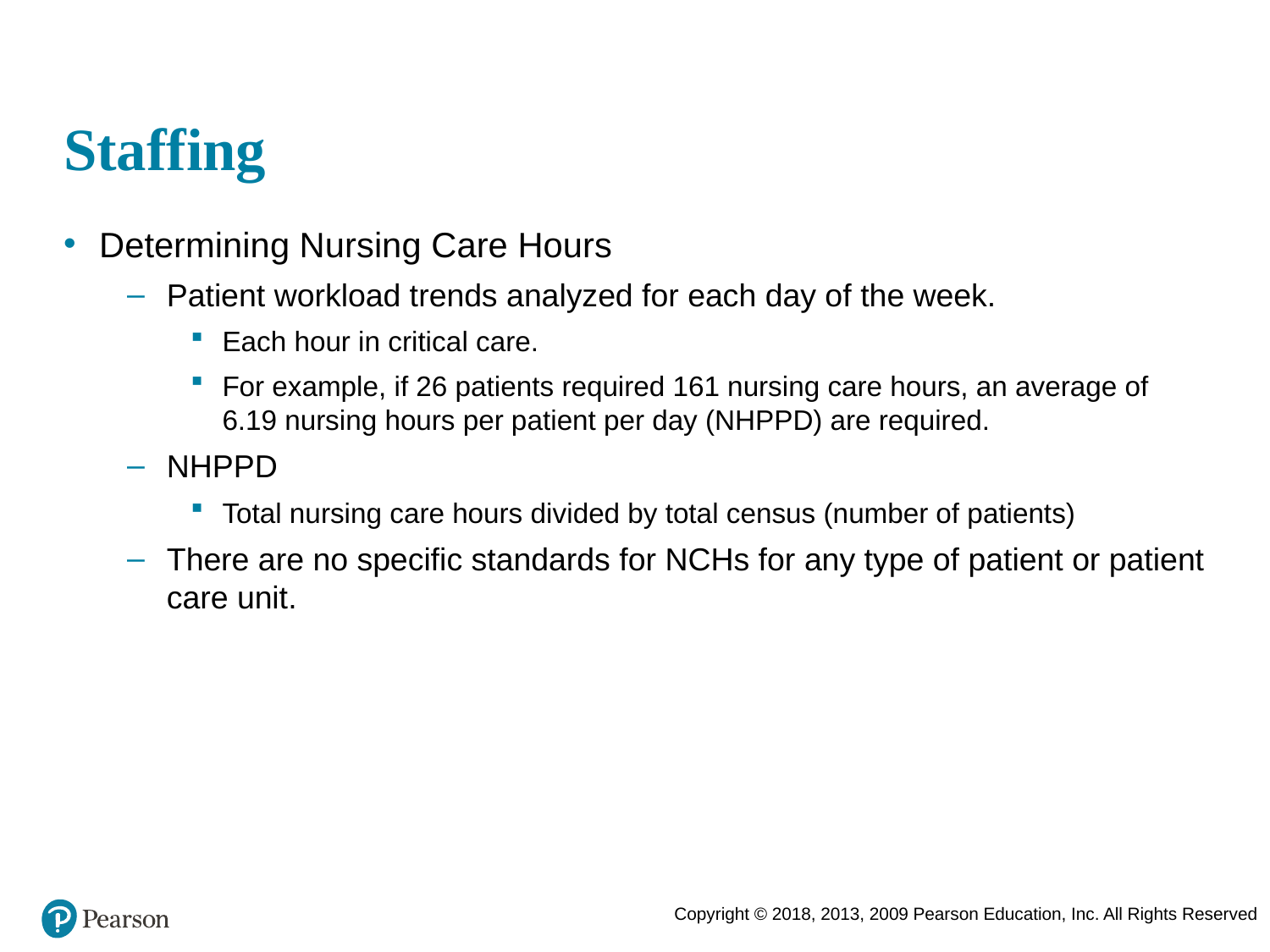

# Staffing
Determining Nursing Care Hours
Patient workload trends analyzed for each day of the week.
Each hour in critical care.
For example, if 26 patients required 161 nursing care hours, an average of 6.19 nursing hours per patient per day (NHPPD) are required.
NHPPD
Total nursing care hours divided by total census (number of patients)
There are no specific standards for NCHs for any type of patient or patient care unit.